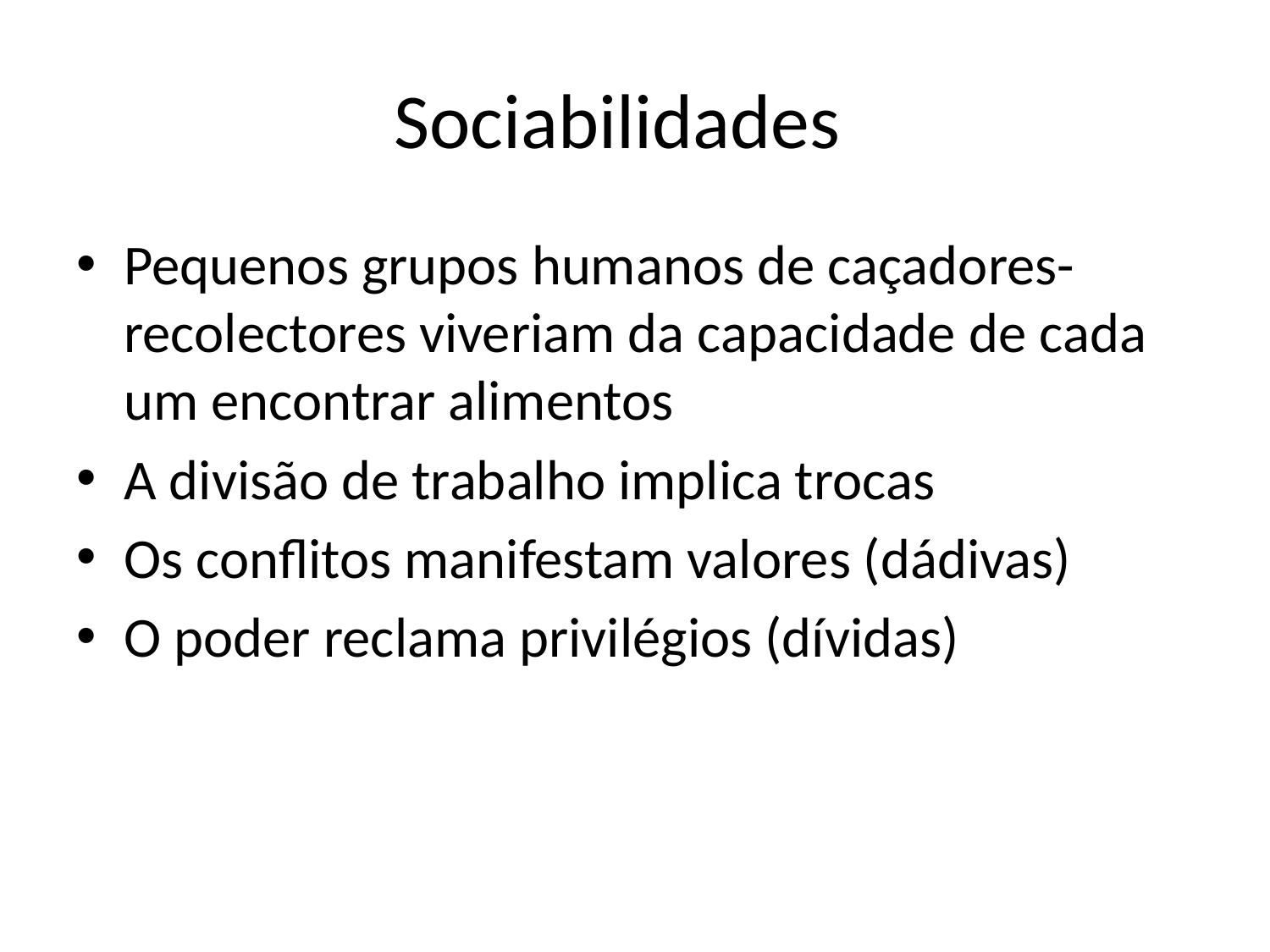

# Sociabilidades
Pequenos grupos humanos de caçadores-recolectores viveriam da capacidade de cada um encontrar alimentos
A divisão de trabalho implica trocas
Os conflitos manifestam valores (dádivas)
O poder reclama privilégios (dívidas)